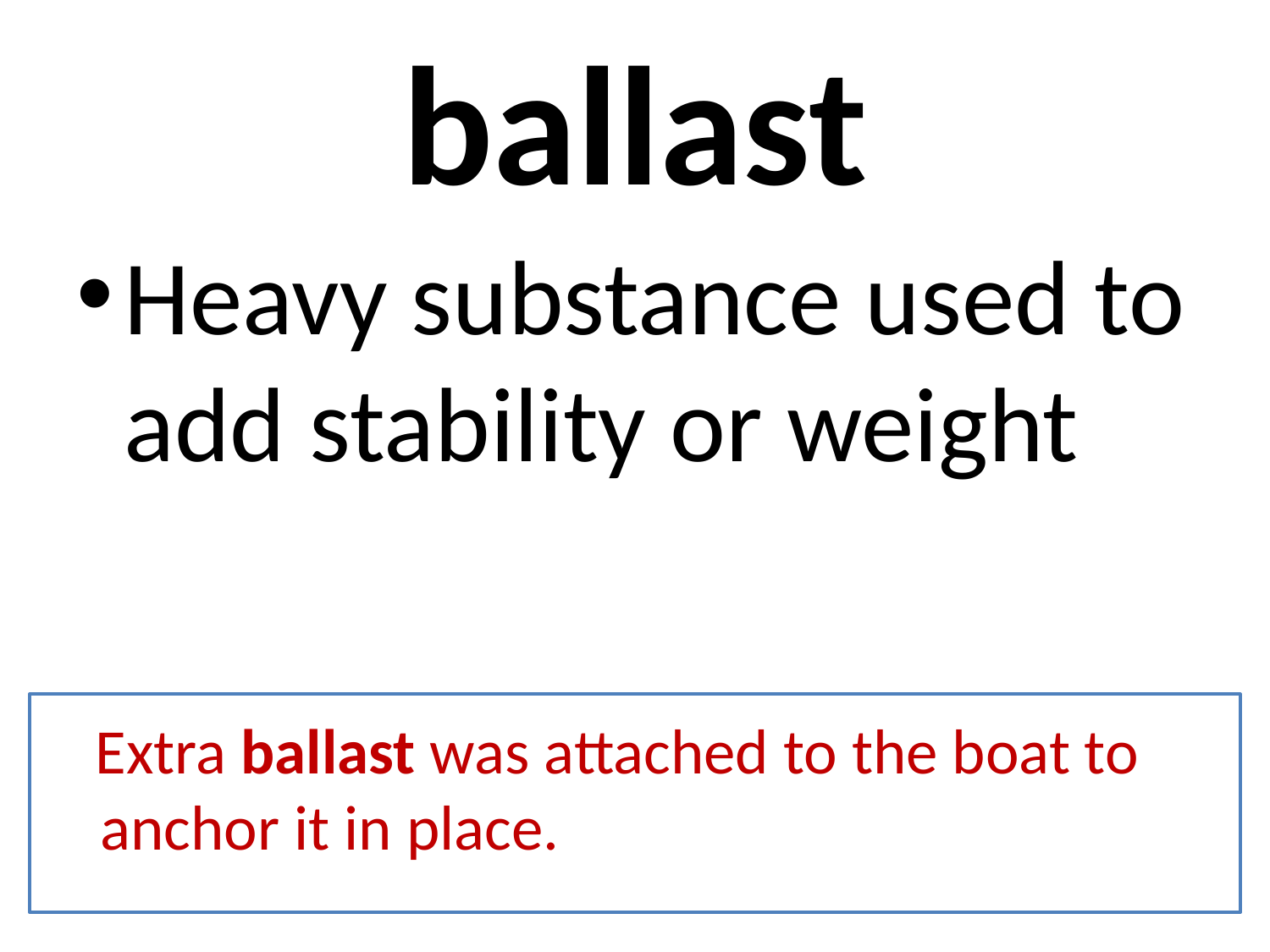

# ballast
Heavy substance used to add stability or weight
   Extra ballast was attached to the boat to anchor it in place.